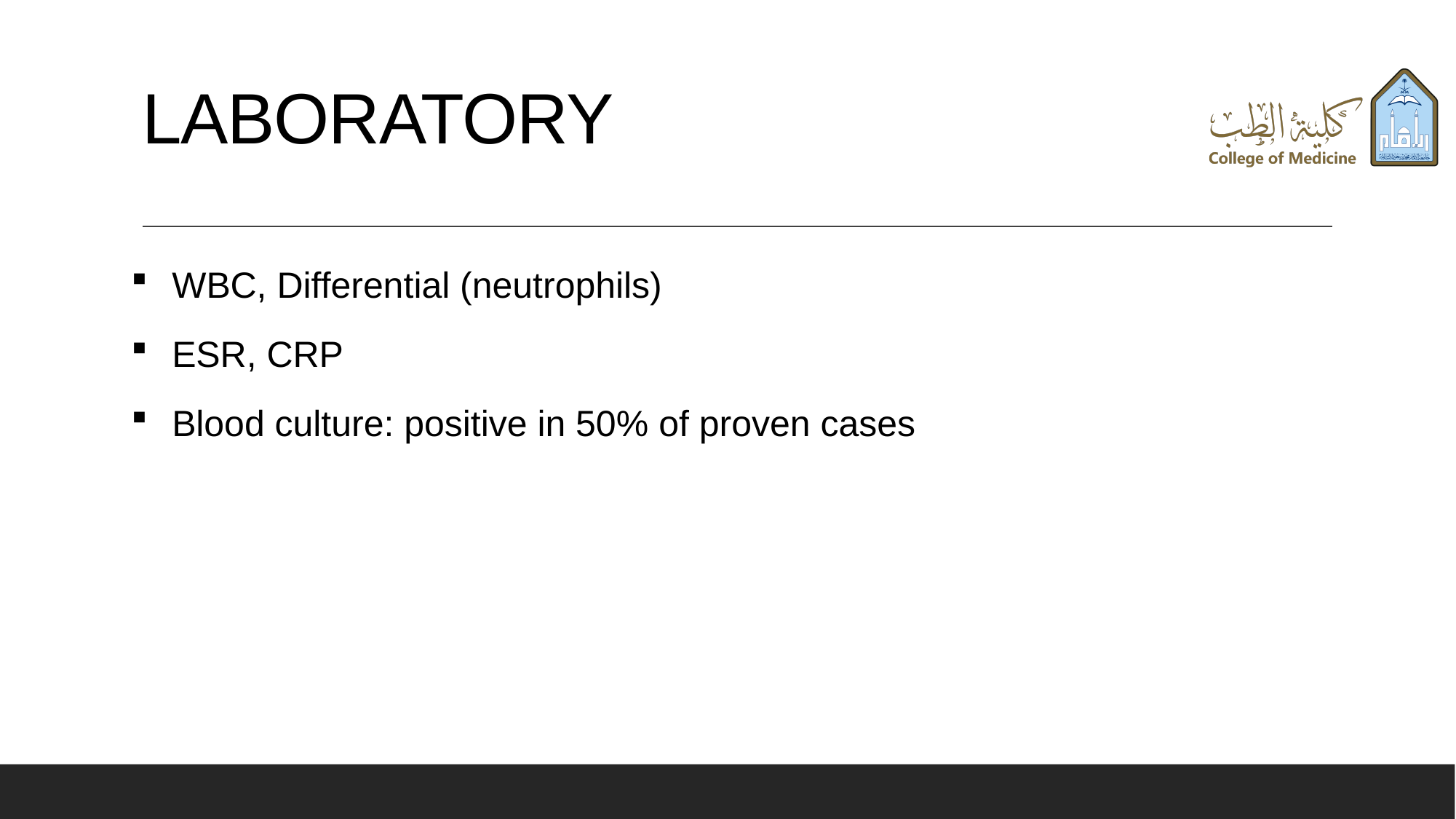

# LABORATORY
WBC, Differential (neutrophils)
ESR, CRP
Blood culture: positive in 50% of proven cases